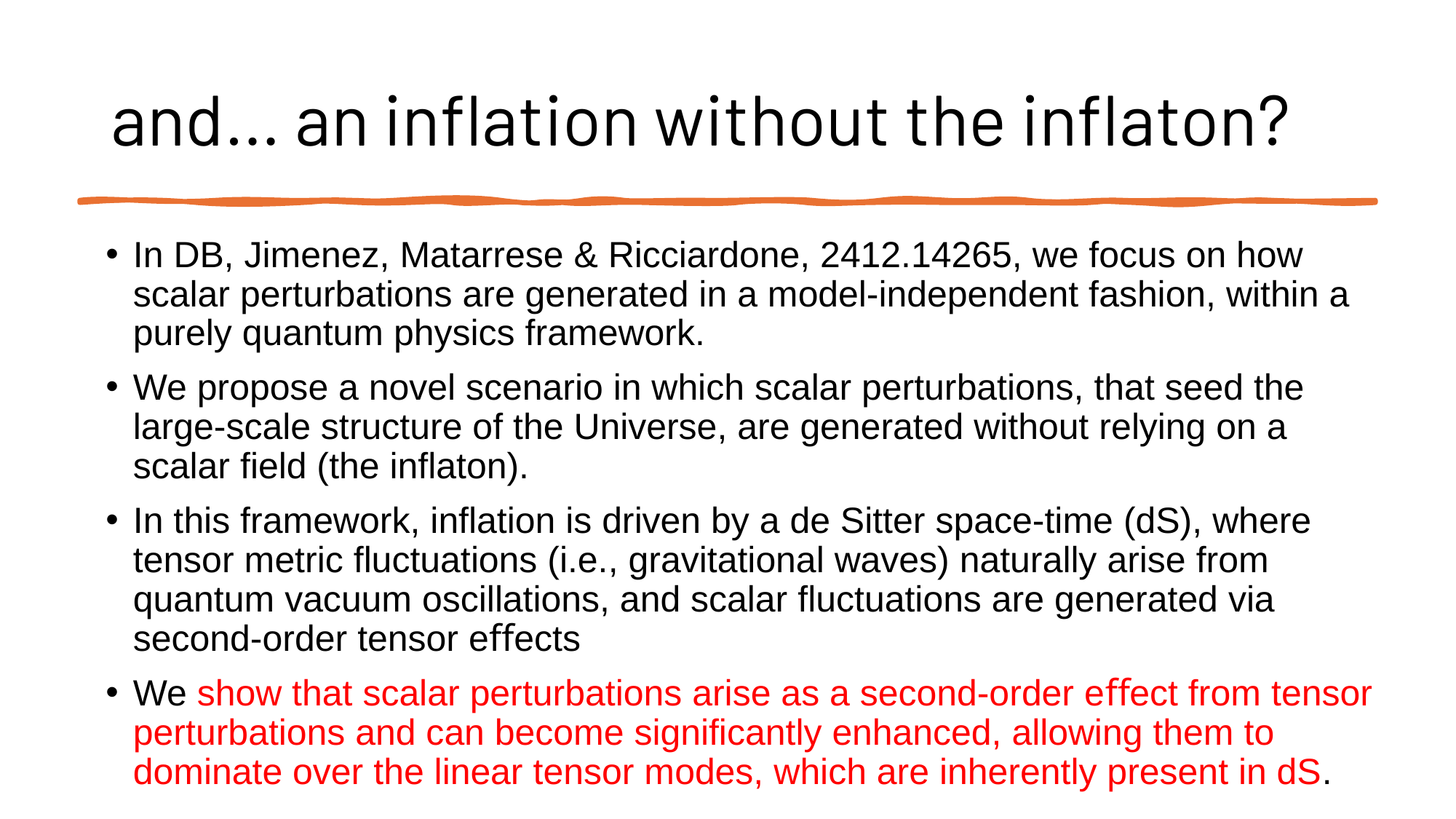

# and… an inflation without the inflaton?

In DB, Jimenez, Matarrese & Ricciardone, 2412.14265, we focus on how scalar perturbations are generated in a model-independent fashion, within a purely quantum physics framework.
We propose a novel scenario in which scalar perturbations, that seed the large-scale structure of the Universe, are generated without relying on a scalar field (the inflaton).
In this framework, inflation is driven by a de Sitter space-time (dS), where tensor metric fluctuations (i.e., gravitational waves) naturally arise from quantum vacuum oscillations, and scalar fluctuations are generated via second-order tensor eﬀects
We show that scalar perturbations arise as a second-order eﬀect from tensor perturbations and can become significantly enhanced, allowing them to dominate over the linear tensor modes, which are inherently present in dS.